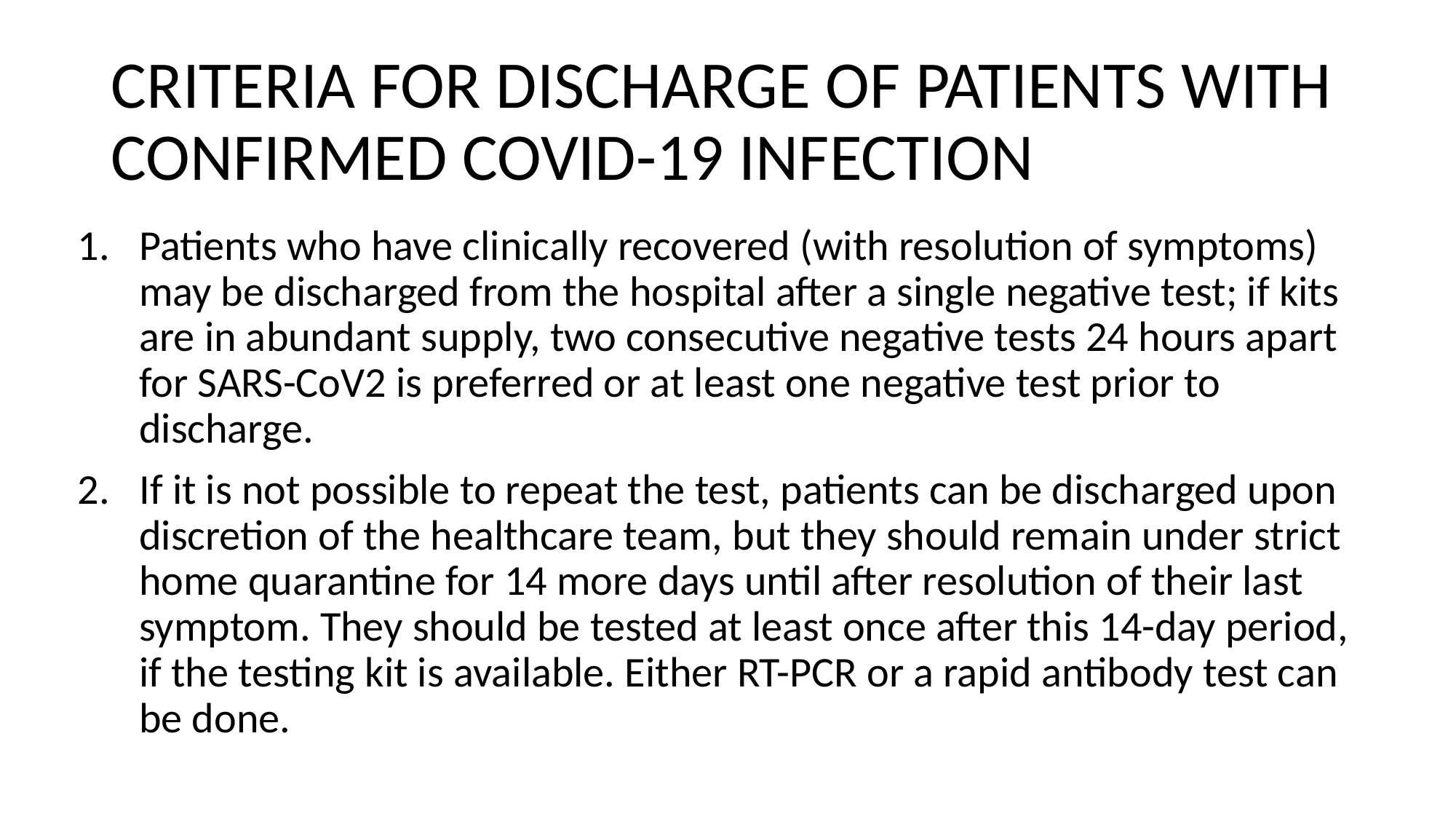

# CRITERIA FOR DISCHARGE OF PATIENTS WITH CONFIRMED COVID-19 INFECTION
Patients who have clinically recovered (with resolution of symptoms) may be discharged from the hospital after a single negative test; if kits are in abundant supply, two consecutive negative tests 24 hours apart for SARS-CoV2 is preferred or at least one negative test prior to discharge.
If it is not possible to repeat the test, patients can be discharged upon discretion of the healthcare team, but they should remain under strict home quarantine for 14 more days until after resolution of their last symptom. They should be tested at least once after this 14-day period, if the testing kit is available. Either RT-PCR or a rapid antibody test can be done.